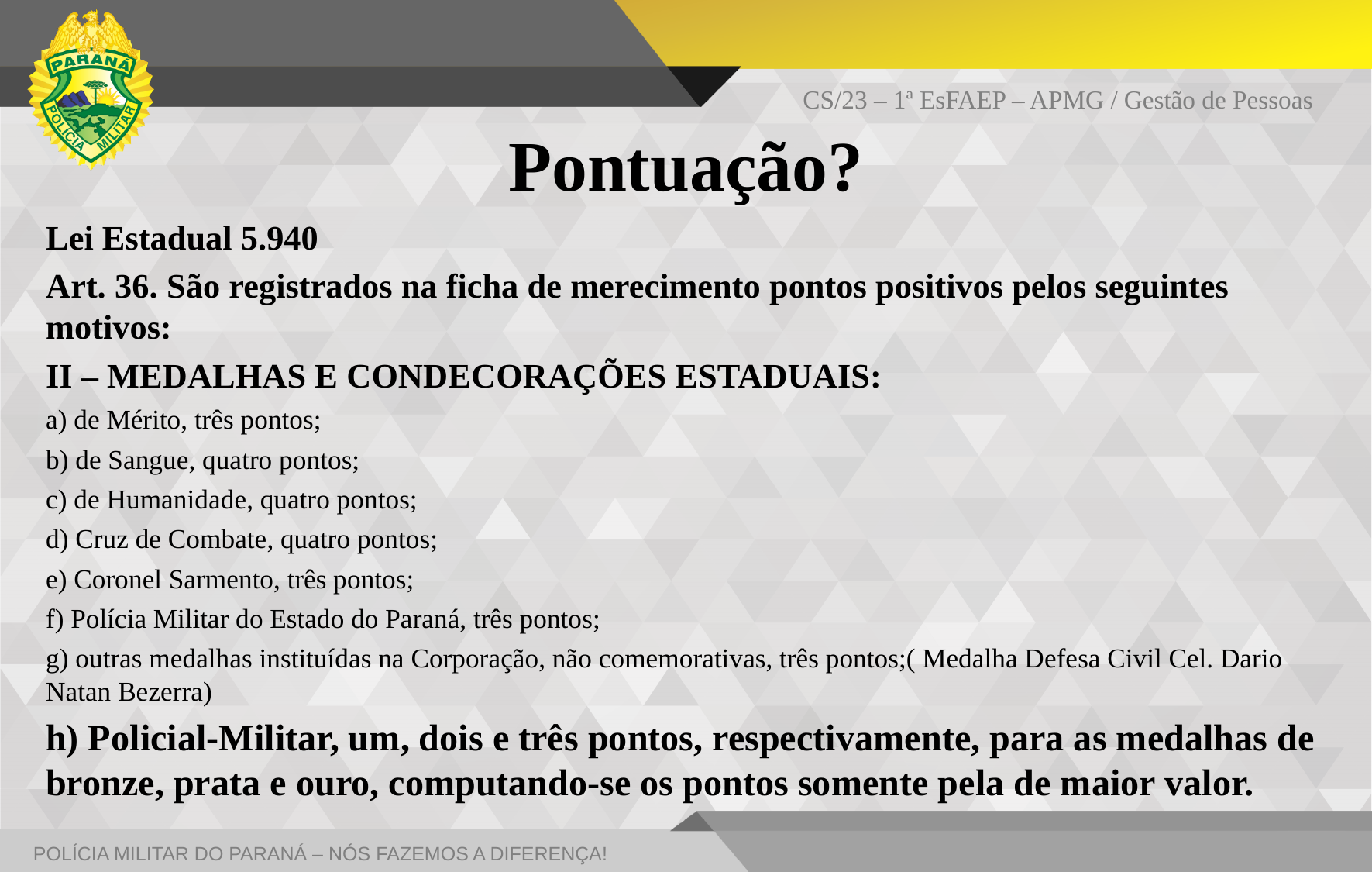

CS/23 – 1ª EsFAEP – APMG / Gestão de Pessoas

# Pontuação?
Lei Estadual 5.940
Art. 36. São registrados na ficha de merecimento pontos positivos pelos seguintes motivos:
II – MEDALHAS E CONDECORAÇÕES ESTADUAIS:
a) de Mérito, três pontos;
b) de Sangue, quatro pontos;
c) de Humanidade, quatro pontos;
d) Cruz de Combate, quatro pontos;
e) Coronel Sarmento, três pontos;
f) Polícia Militar do Estado do Paraná, três pontos;
g) outras medalhas instituídas na Corporação, não comemorativas, três pontos;( Medalha Defesa Civil Cel. Dario Natan Bezerra)
h) Policial-Militar, um, dois e três pontos, respectivamente, para as medalhas de bronze, prata e ouro, computando-se os pontos somente pela de maior valor.